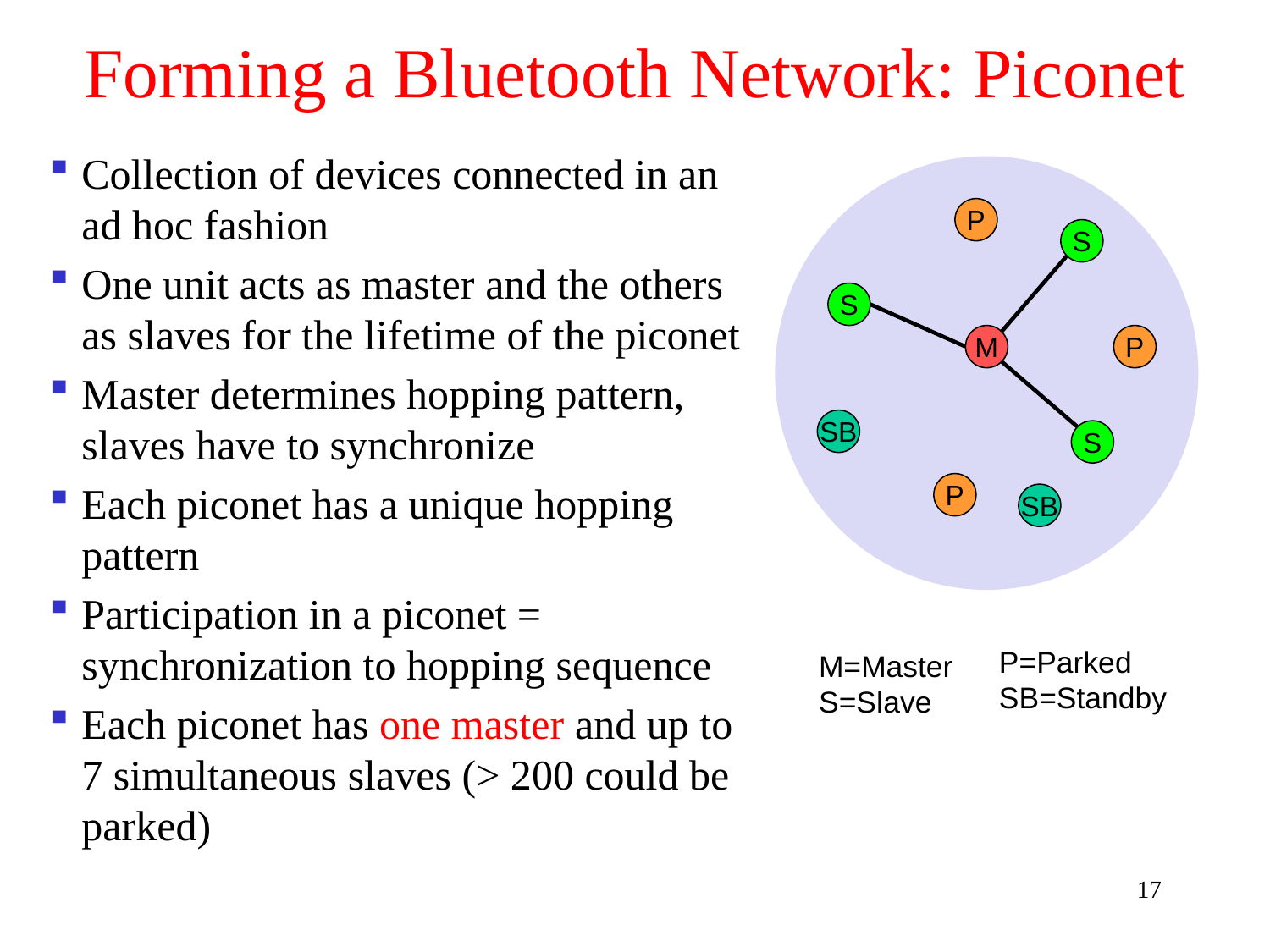

# Forming a Bluetooth Network: Piconet
Collection of devices connected in an ad hoc fashion
One unit acts as master and the others as slaves for the lifetime of the piconet
Master determines hopping pattern, slaves have to synchronize
Each piconet has a unique hopping pattern
Participation in a piconet = synchronization to hopping sequence
Each piconet has one master and up to 7 simultaneous slaves (> 200 could be parked)

P
S
S
M
P
SB
S
P
SB
P=Parked
SB=Standby
M=Master
S=Slave
17